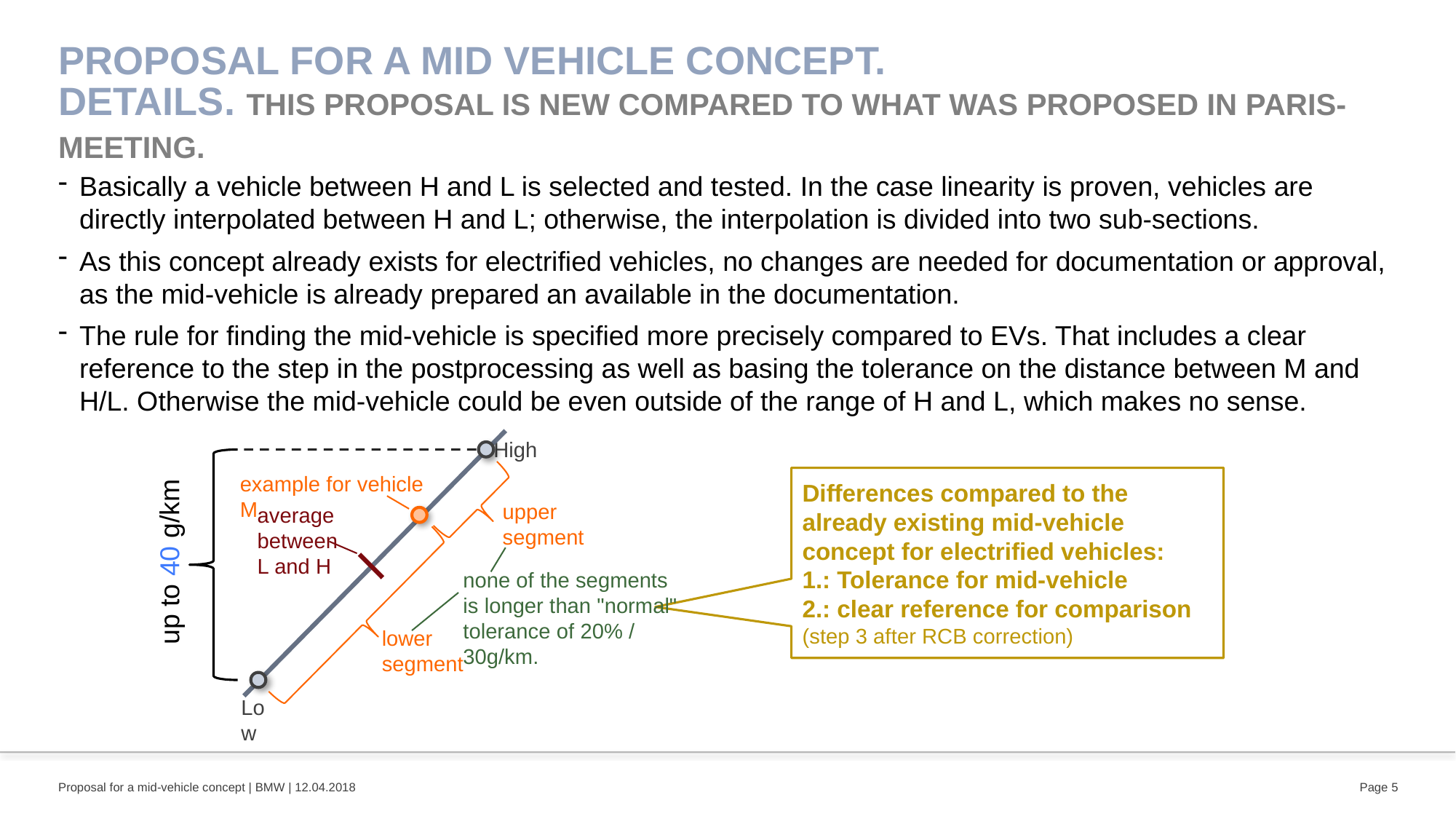

# Proposal for a mid vehicle concept. Details. This proposal is new compared to what was proposed in Paris-meeting.
Basically a vehicle between H and L is selected and tested. In the case linearity is proven, vehicles are directly interpolated between H and L; otherwise, the interpolation is divided into two sub-sections.
As this concept already exists for electrified vehicles, no changes are needed for documentation or approval, as the mid-vehicle is already prepared an available in the documentation.
The rule for finding the mid-vehicle is specified more precisely compared to EVs. That includes a clear reference to the step in the postprocessing as well as basing the tolerance on the distance between M and H/L. Otherwise the mid-vehicle could be even outside of the range of H and L, which makes no sense.
High

Differences compared to the already existing mid-vehicle concept for electrified vehicles:
1.: Tolerance for mid-vehicle
2.: clear reference for comparison
(step 3 after RCB correction)
example for vehicle M
upper segment
average
between
L and H

up to 40 g/km
none of the segments is longer than "normal" tolerance of 20% / 30g/km.
lower segment

Low
Page 5
Proposal for a mid-vehicle concept | BMW | 12.04.2018